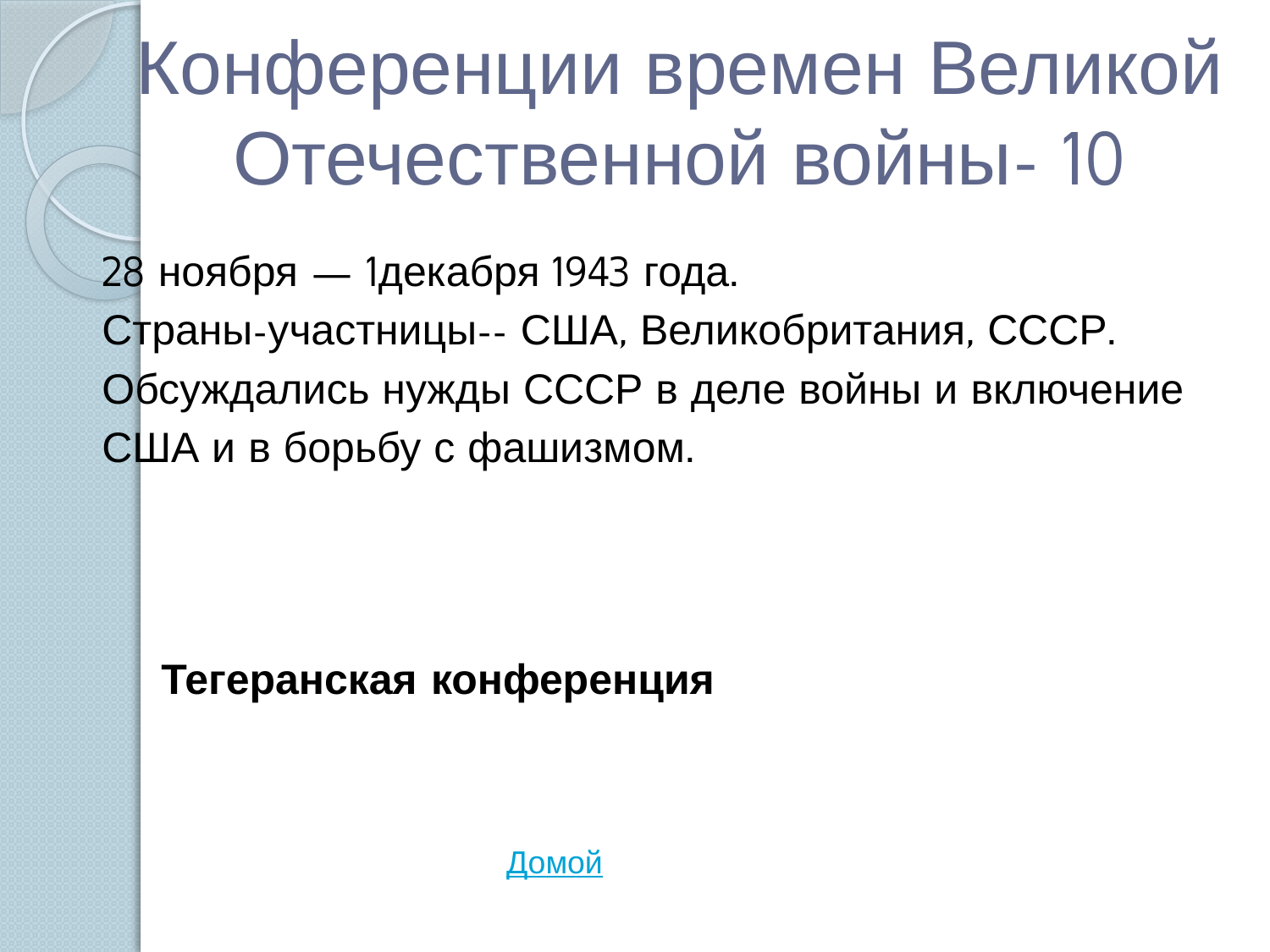

# Конференции времен Великой Отечественной войны- 10
28 ноября — 1декабря 1943 года.
Страны-участницы-- США, Великобритания, СССР.
Обсуждались нужды СССР в деле войны и включение
США и в борьбу с фашизмом.
Тегеранская конференция
Домой